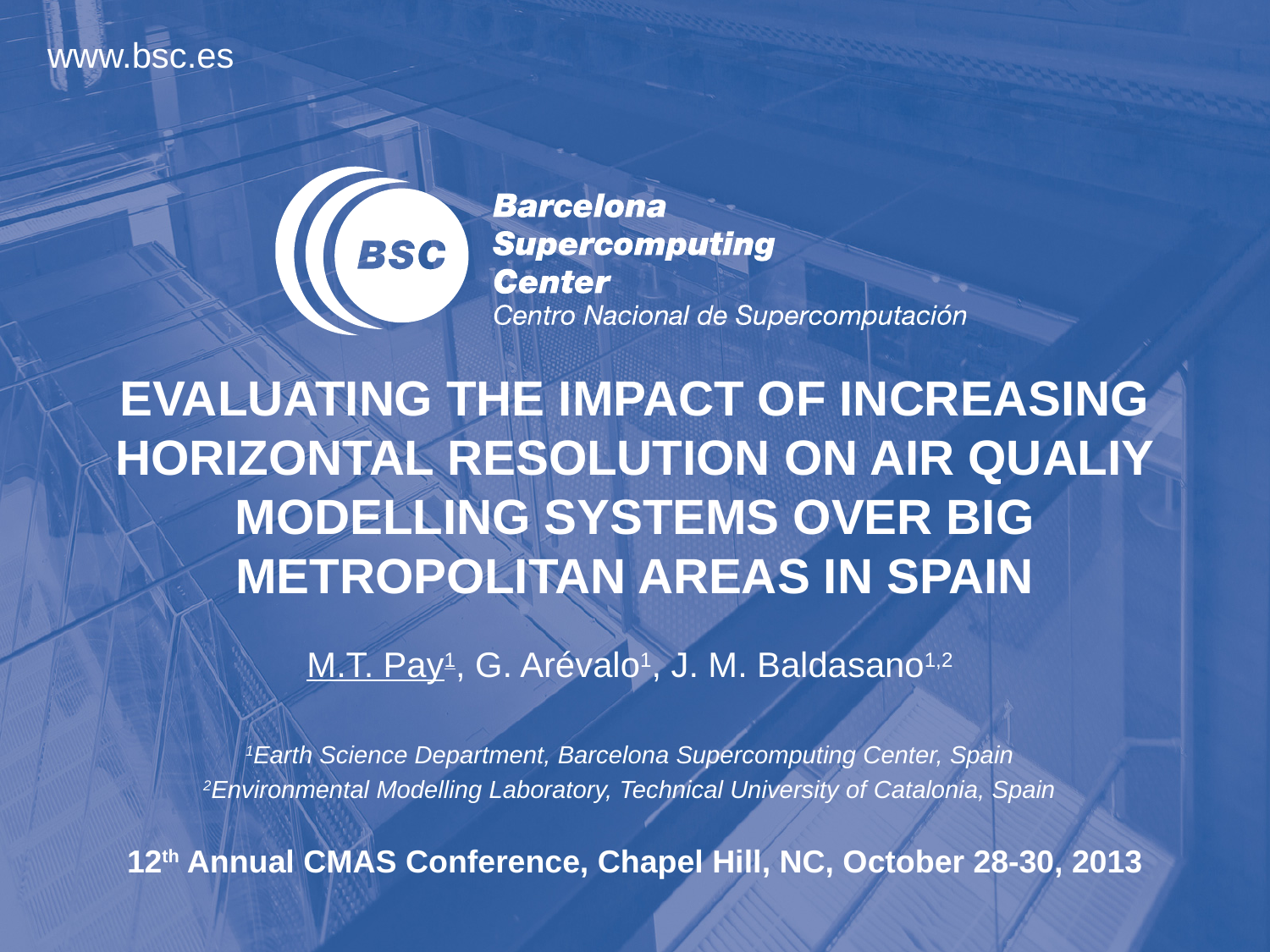

# Evaluating the impact of increasing horizontal resolution on AIR QUALIY MODELLING SYSTEMS over big metropolitan areas in Spain
M.T. Pay1, G. Arévalo1, J. M. Baldasano1,2

1Earth Science Department, Barcelona Supercomputing Center, Spain
2Environmental Modelling Laboratory, Technical University of Catalonia, Spain

12th Annual CMAS Conference, Chapel Hill, NC, October 28-30, 2013